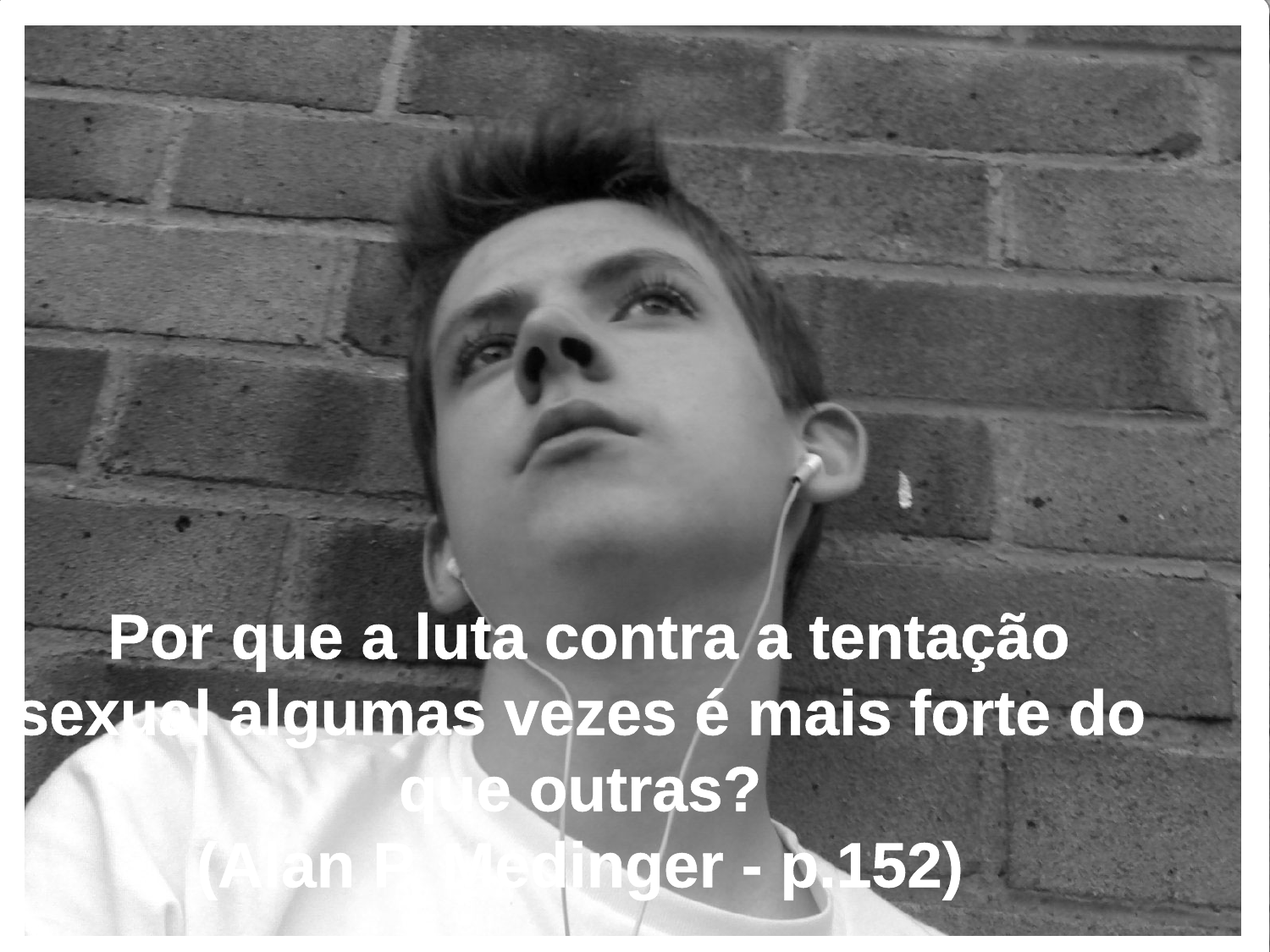

Por que a luta contra a tentação sexual algumas vezes é mais forte do que outras?
(Alan P. Medinger - p.152)